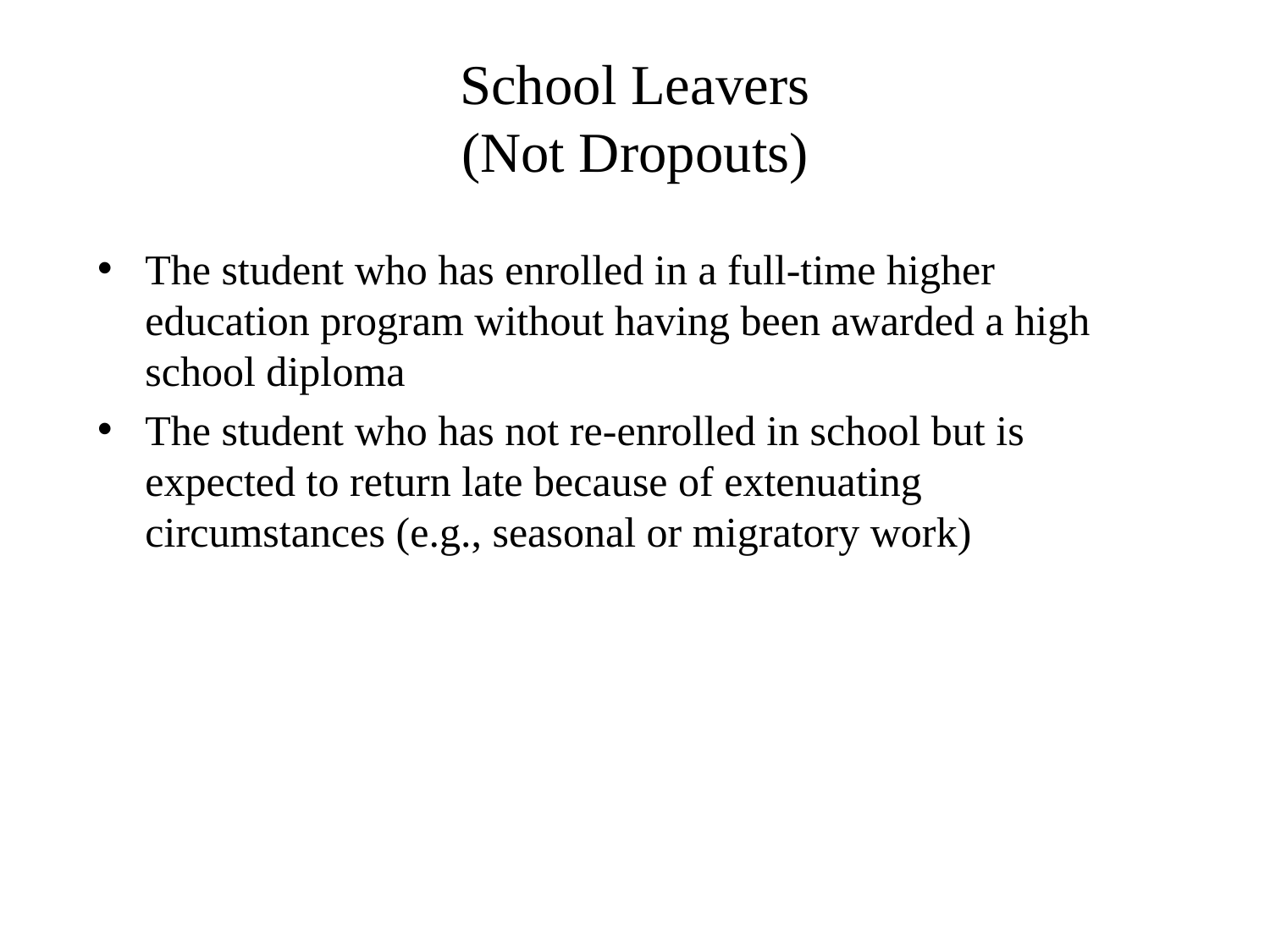

School Leavers
(Not Dropouts)
The student who has enrolled in a full-time higher education program without having been awarded a high school diploma
The student who has not re-enrolled in school but is expected to return late because of extenuating circumstances (e.g., seasonal or migratory work)